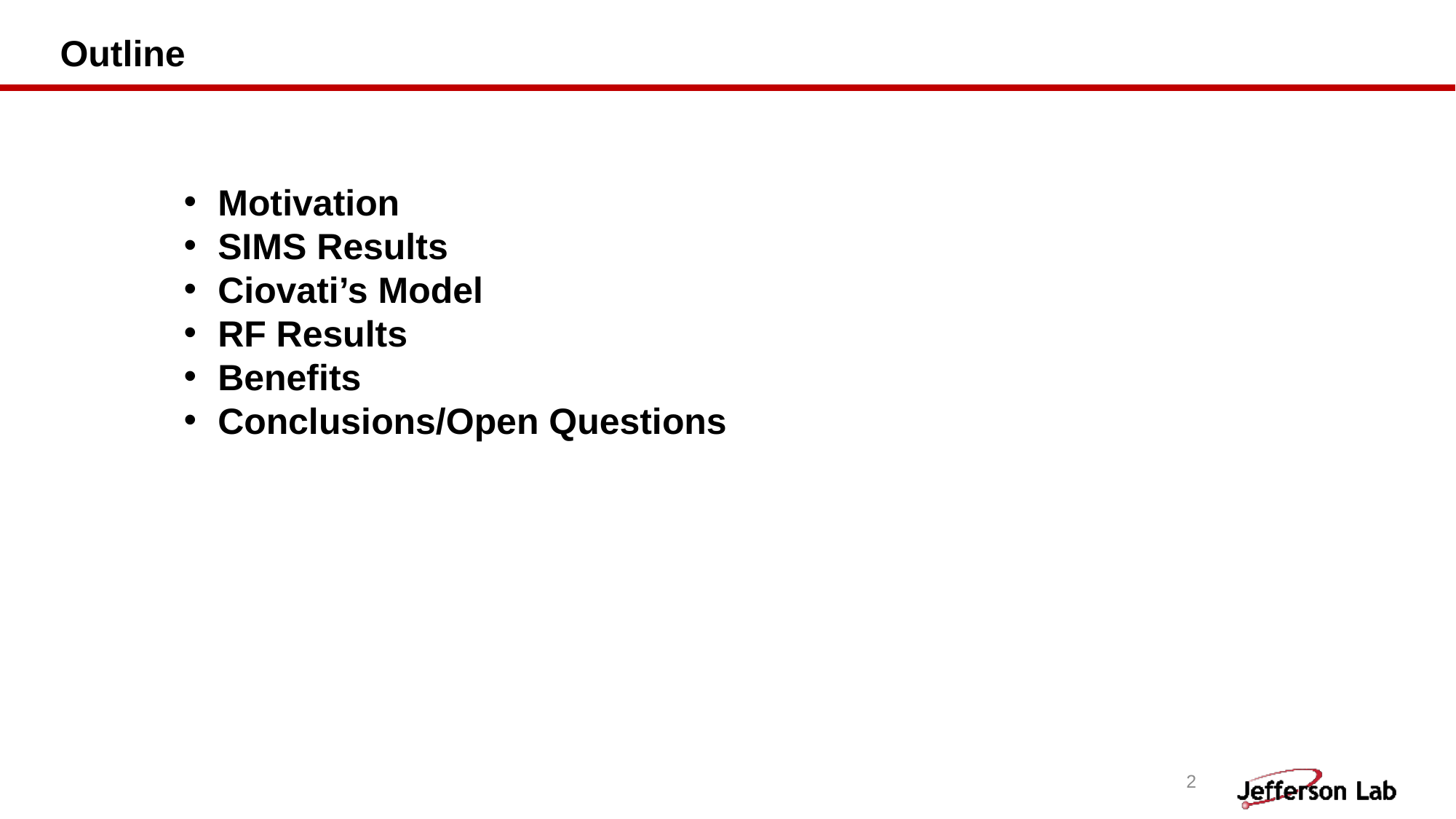

# Outline
Motivation
SIMS Results
Ciovati’s Model
RF Results
Benefits
Conclusions/Open Questions
2